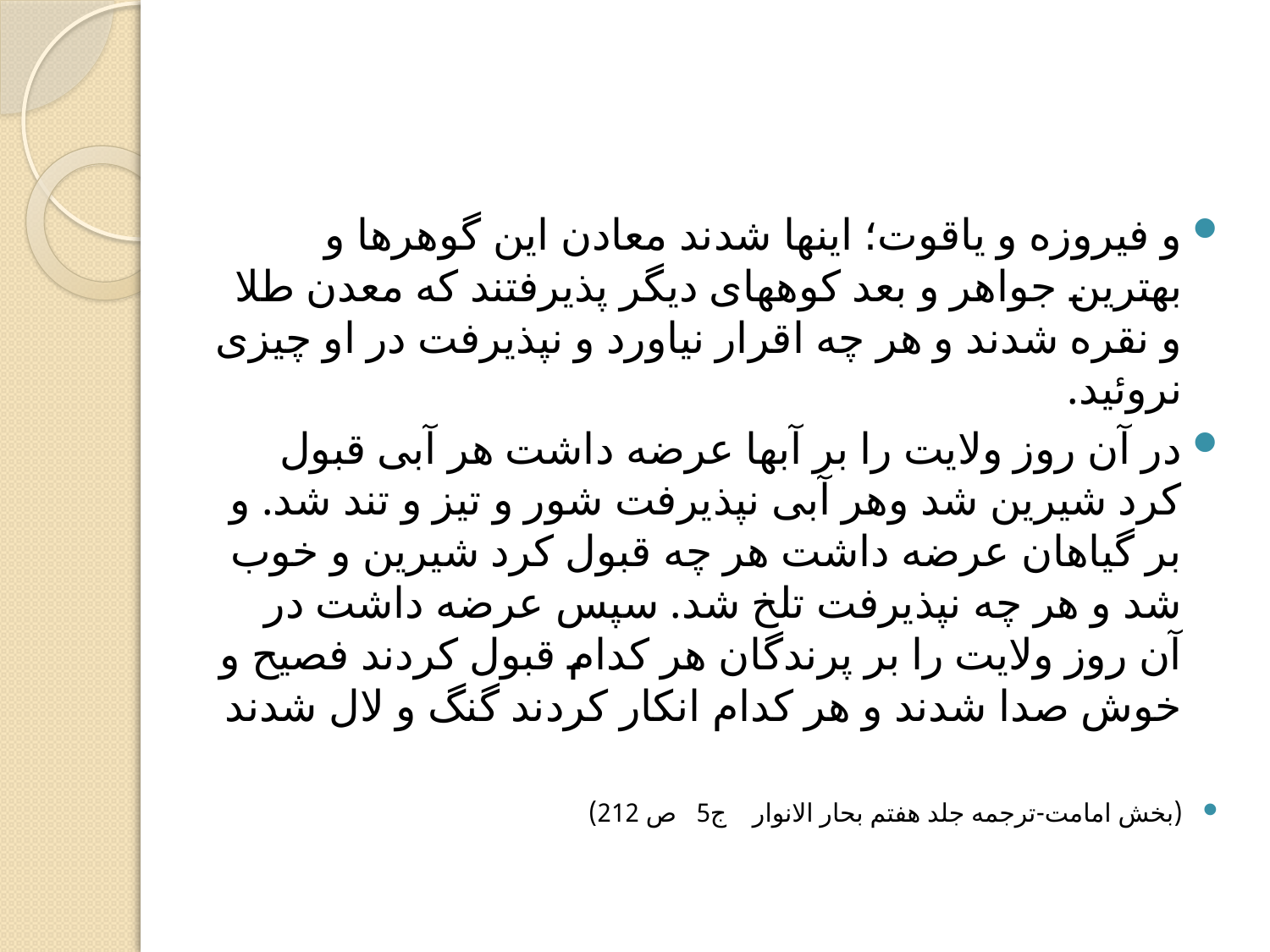

#
و فيروزه و ياقوت؛ اينها شدند معادن اين گوهرها و بهترين جواهر و بعد كوههاى ديگر پذيرفتند كه معدن طلا و نقره شدند و هر چه اقرار نياورد و نپذيرفت در او چيزى نروئيد.
در آن روز ولايت را بر آبها عرضه داشت هر آبى قبول كرد شيرين شد وهر آبى نپذيرفت شور و تيز و تند شد. و بر گياهان عرضه داشت هر چه قبول كرد شيرين و خوب شد و هر چه نپذيرفت تلخ شد. سپس عرضه داشت در آن روز ولايت را بر پرندگان هر كدام قبول كردند فصيح و خوش صدا شدند و هر كدام انكار كردند گنگ و لال شدند

(بخش امامت-ترجمه جلد هفتم بحار الانوار    ج‏5   ص 212)